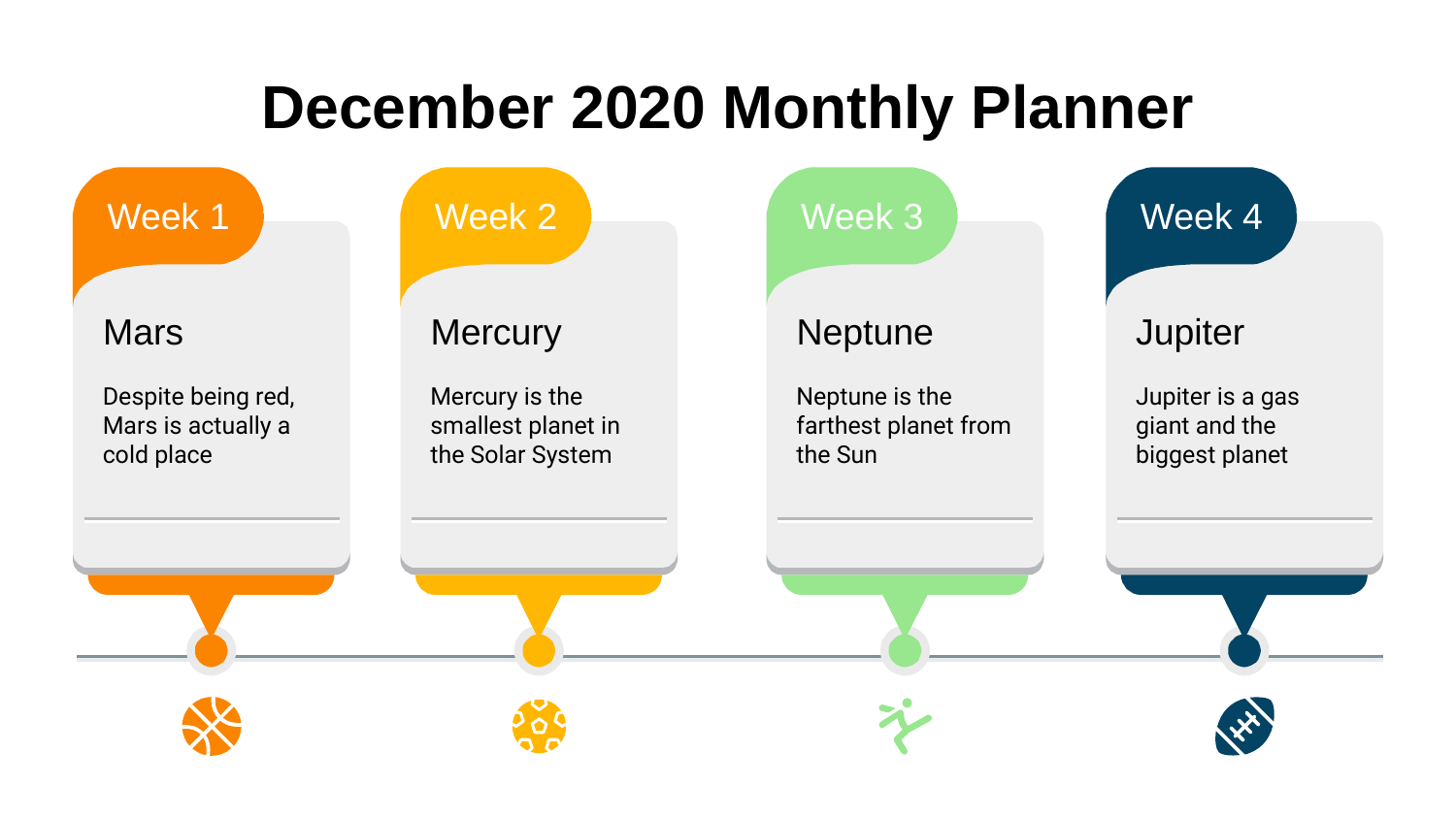

# December 2020 Monthly Planner

Week 1
Week 2
Week 3
Week 4

Mars
Mercury
Neptune
Jupiter
Despite being red, Mars is actually a cold place
Mercury is the smallest planet in the Solar System
Neptune is the farthest planet from the Sun
Jupiter is a gas giant and the biggest planet